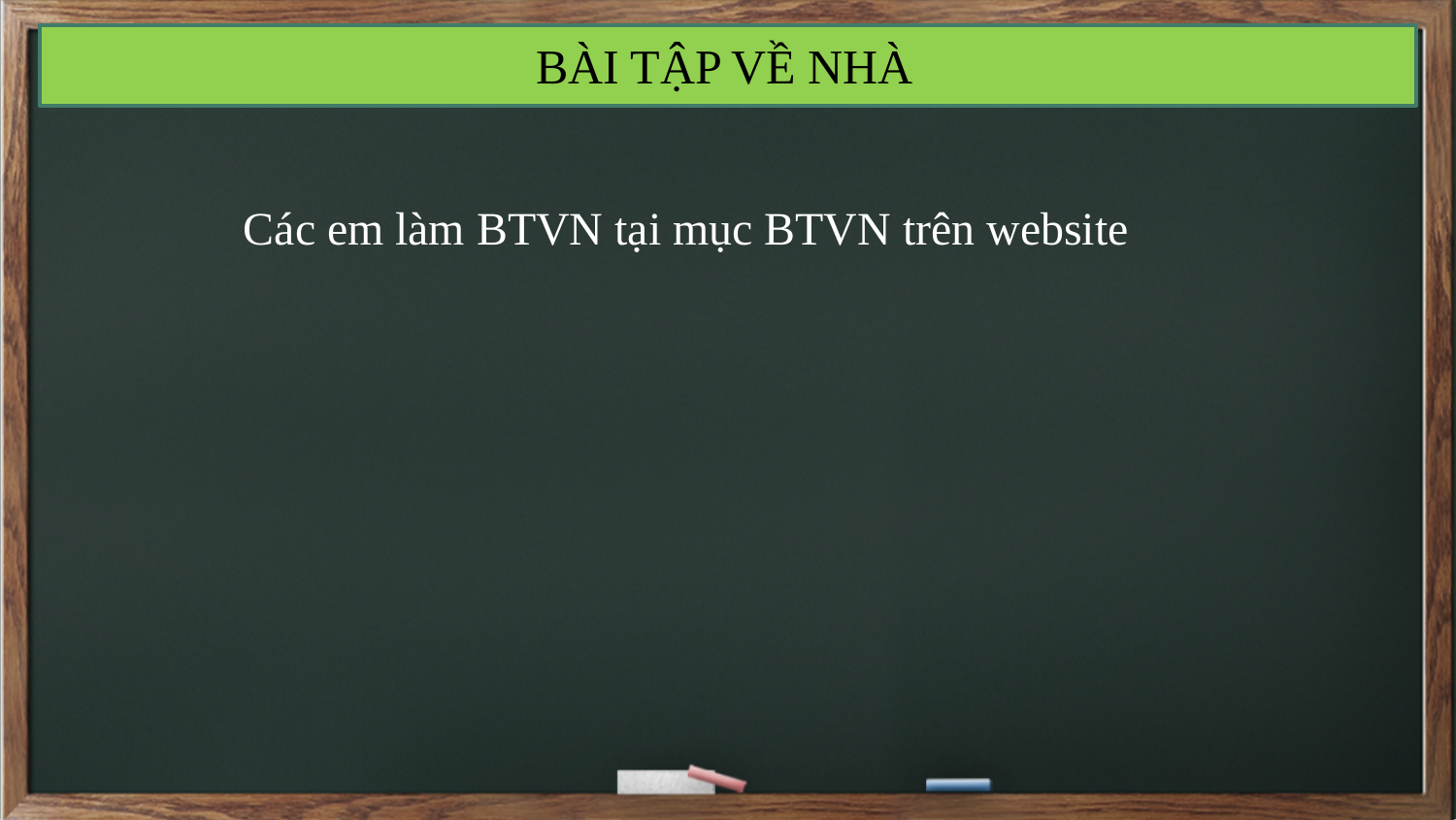

BÀI TẬP VỀ NHÀ
Các em làm BTVN tại mục BTVN trên website